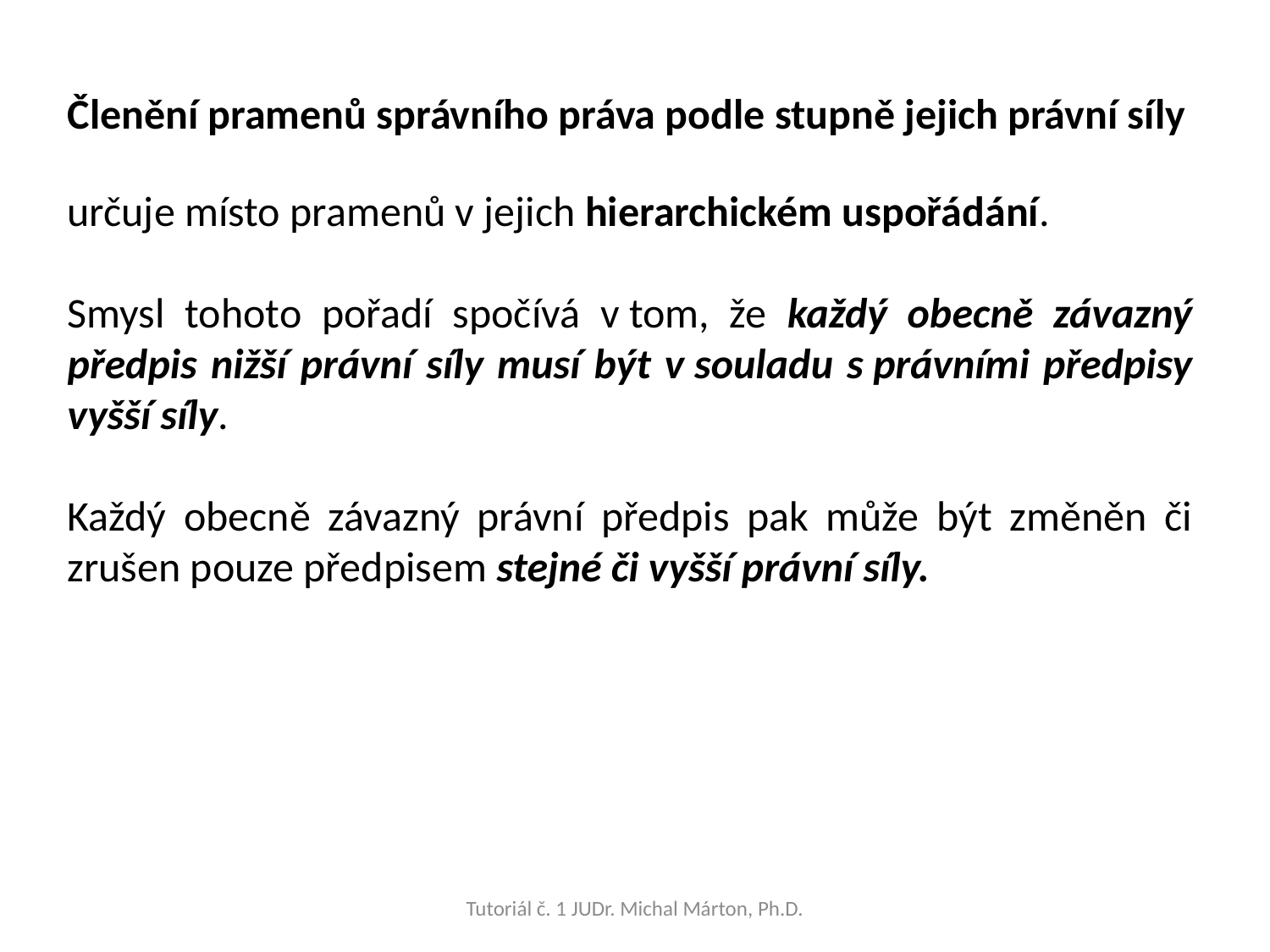

Členění pramenů správního práva podle stupně jejich právní síly

určuje místo pramenů v jejich hierarchickém uspořádání.

Smysl tohoto pořadí spočívá v tom, že každý obecně závazný předpis nižší právní síly musí být v souladu s právními předpisy vyšší síly.

Každý obecně závazný právní předpis pak může být změněn či zrušen pouze předpisem stejné či vyšší právní síly.

Tutoriál č. 1 JUDr. Michal Márton, Ph.D.